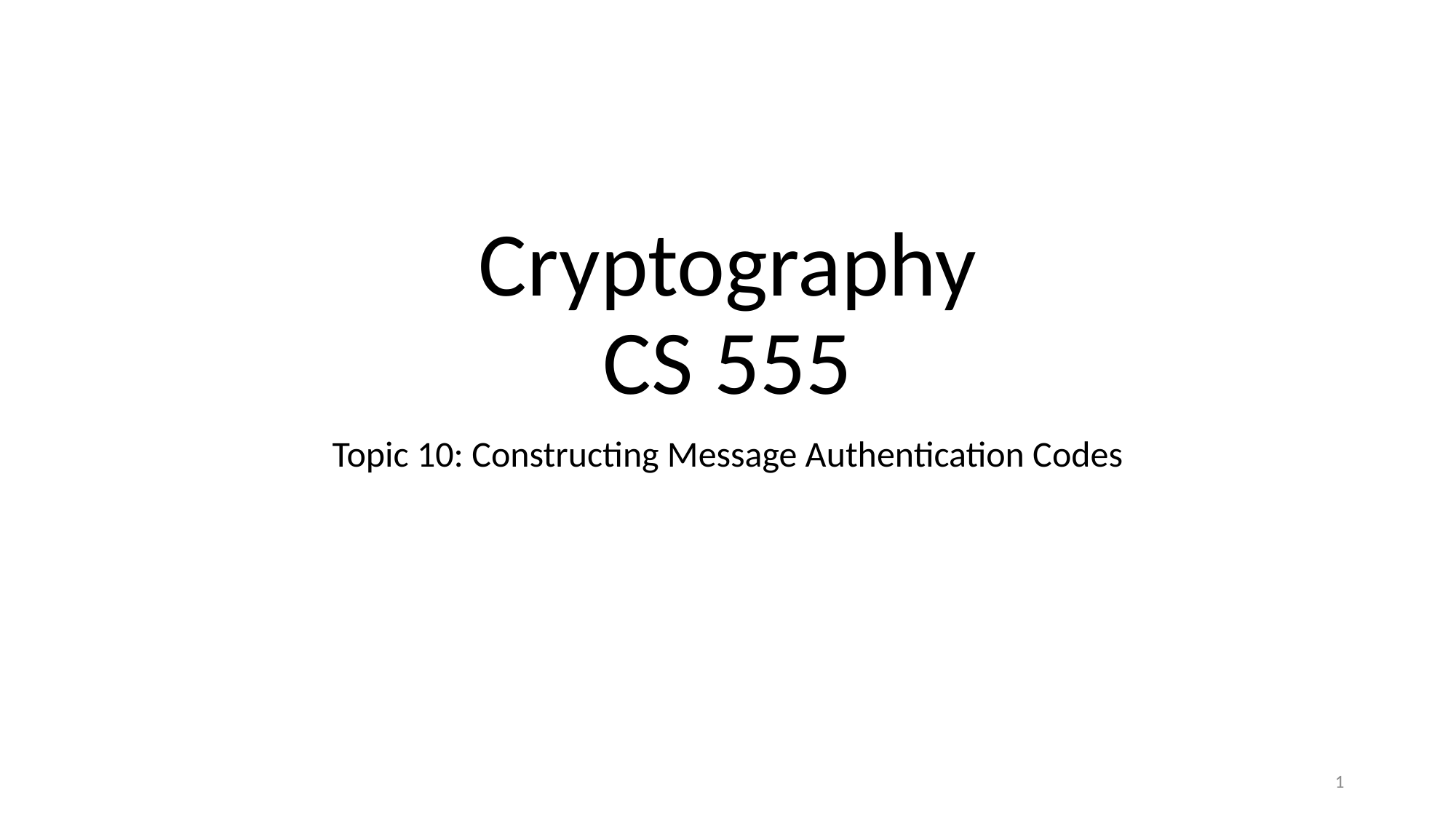

# Cryptography CS 555
Topic 10: Constructing Message Authentication Codes
1